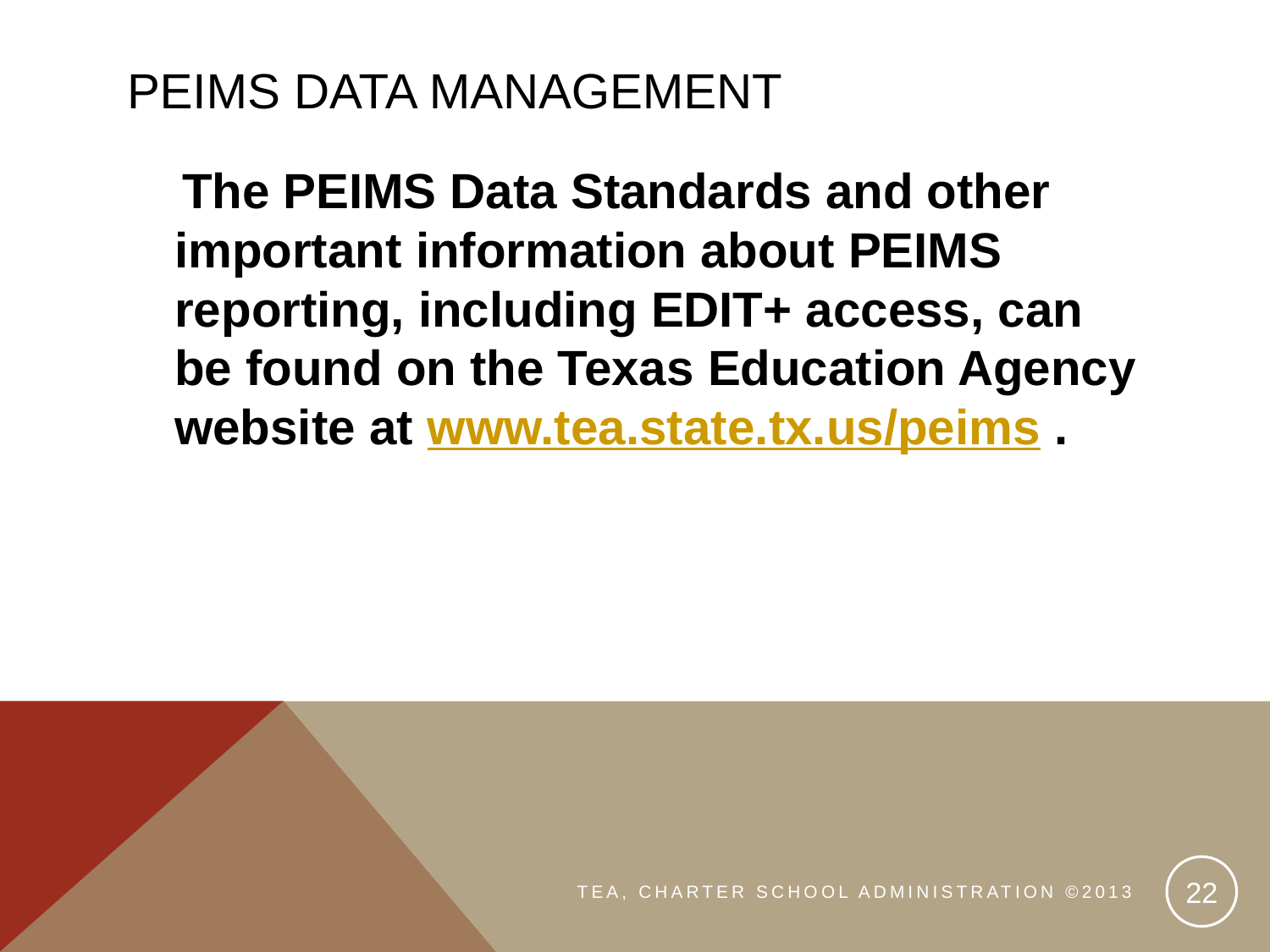

# PEIMS Data management
    The PEIMS Data Standards and other important information about PEIMS reporting, including EDIT+ access, can be found on the Texas Education Agency website at www.tea.state.tx.us/peims .
22
TEA, CHARTER SCHOOL ADMINISTRATION ©2013